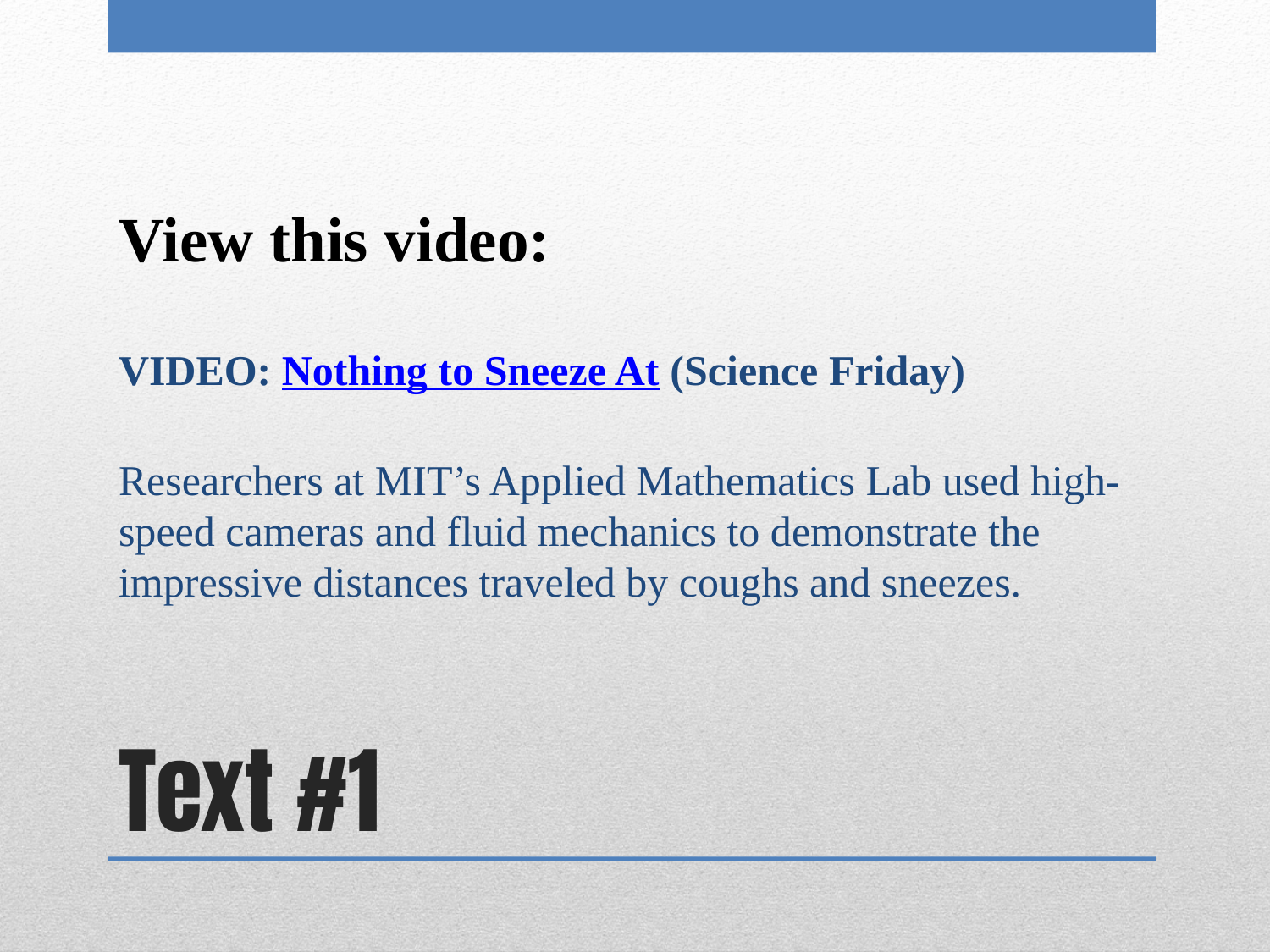

View this video:

VIDEO: Nothing to Sneeze At (Science Friday)
Researchers at MIT’s Applied Mathematics Lab used high-speed cameras and fluid mechanics to demonstrate the impressive distances traveled by coughs and sneezes.
# Text #1